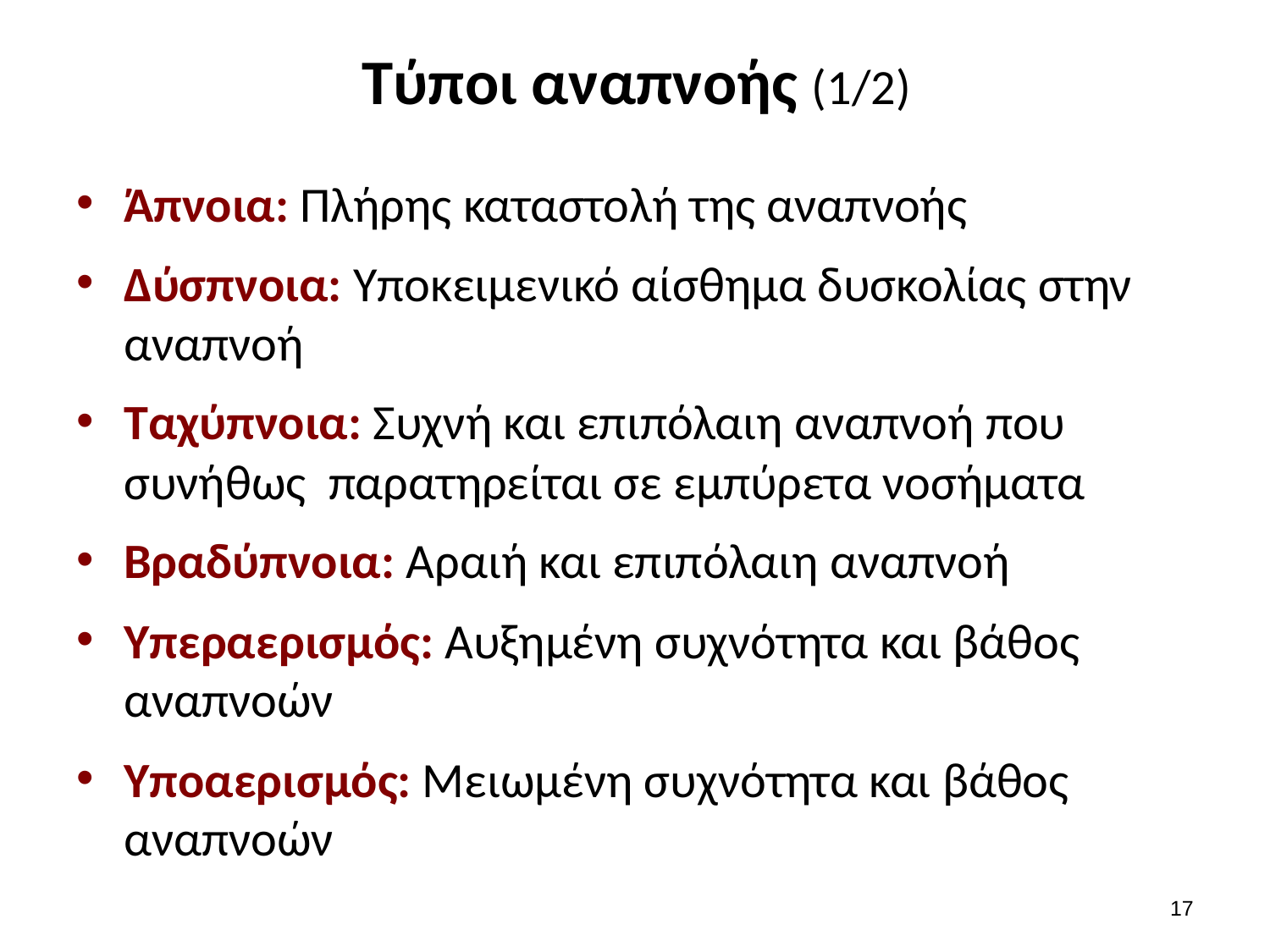

# Τύποι αναπνοής (1/2)
Άπνοια: Πλήρης καταστολή της αναπνοής
Δύσπνοια: Υποκειμενικό αίσθημα δυσκολίας στην αναπνοή
Ταχύπνοια: Συχνή και επιπόλαιη αναπνοή που συνήθως  παρατηρείται σε εμπύρετα νοσήματα
Βραδύπνοια: Αραιή και επιπόλαιη αναπνοή
Υπεραερισμός: Αυξημένη συχνότητα και βάθος αναπνοών
Υποαερισμός: Μειωμένη συχνότητα και βάθος αναπνοών
17